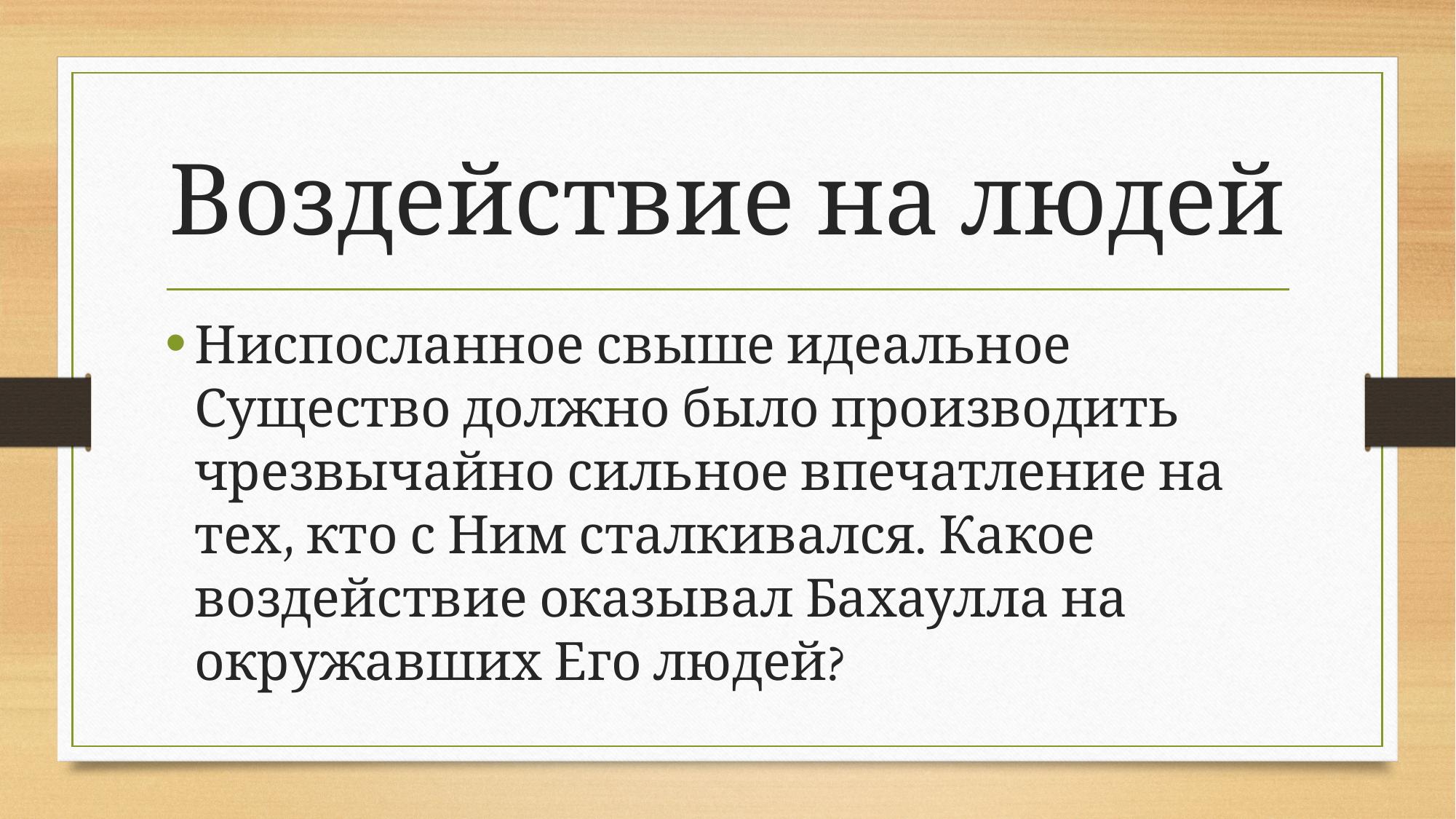

# Воздействие на людей
Ниспосланное свыше идеальное Существо должно было производить чрезвычайно сильное впечатление на тех, кто с Ним сталкивался. Какое воздействие оказывал Бахаулла на окружавших Его людей?